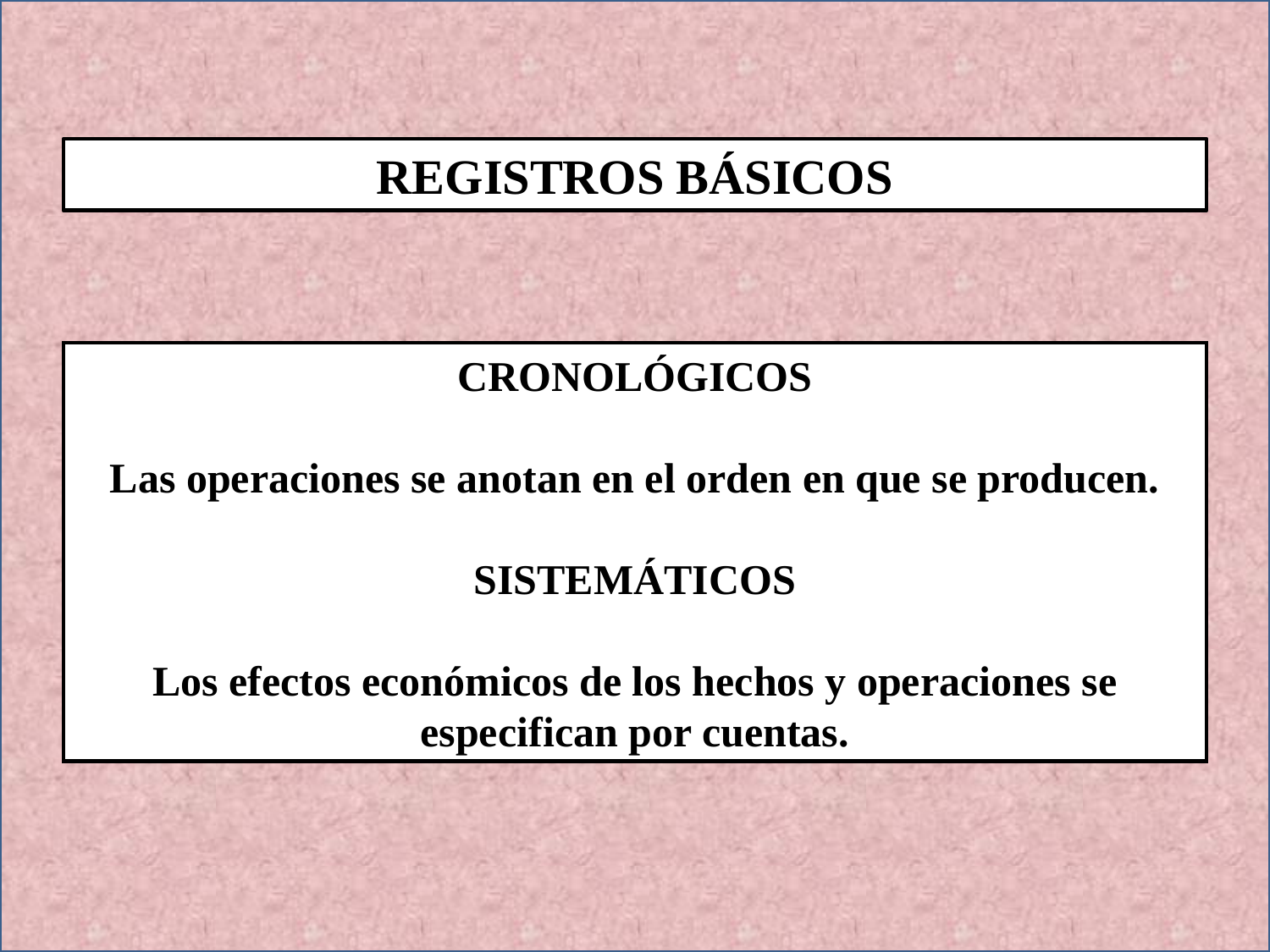

REGISTROS BÁSICOS
CRONOLÓGICOS

Las operaciones se anotan en el orden en que se producen.

SISTEMÁTICOS

Los efectos económicos de los hechos y operaciones se especifican por cuentas.